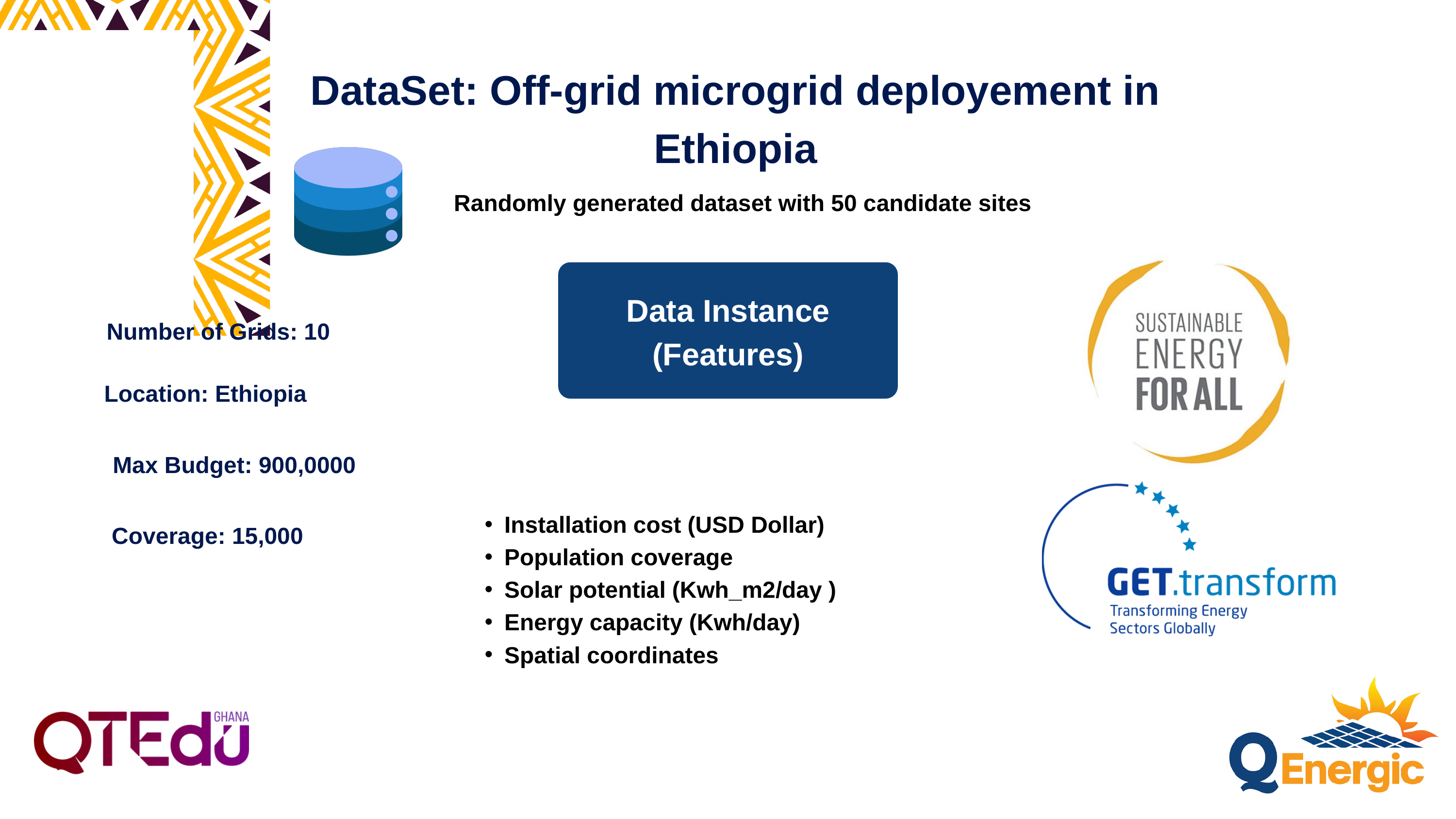

DataSet: Off-grid microgrid deployement in Ethiopia

Randomly generated dataset with 50 candidate sites

Data Instance (Features)
Number of Grids: 10
Location: Ethiopia
Max Budget: 900,0000

Installation cost (USD Dollar)
Population coverage
Solar potential (Kwh_m2/day )
Energy capacity (Kwh/day)
Spatial coordinates

Coverage: 15,000